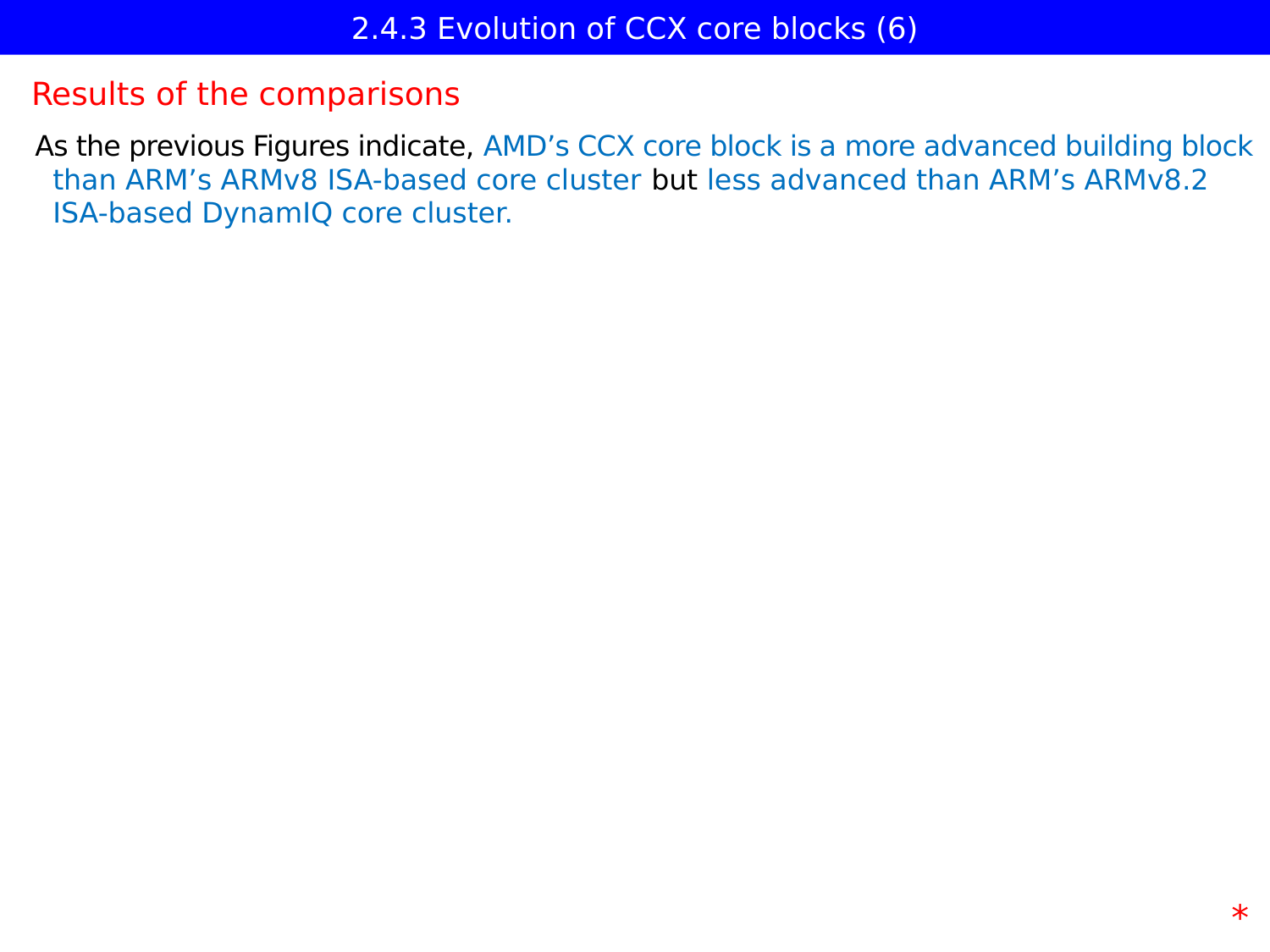

# 2.4.3 Evolution of CCX core blocks (6)
Results of the comparisons
As the previous Figures indicate, AMD’s CCX core block is a more advanced building block
  than ARM’s ARMv8 ISA-based core cluster but less advanced than ARM’s ARMv8.2
  ISA-based DynamIQ core cluster.
*